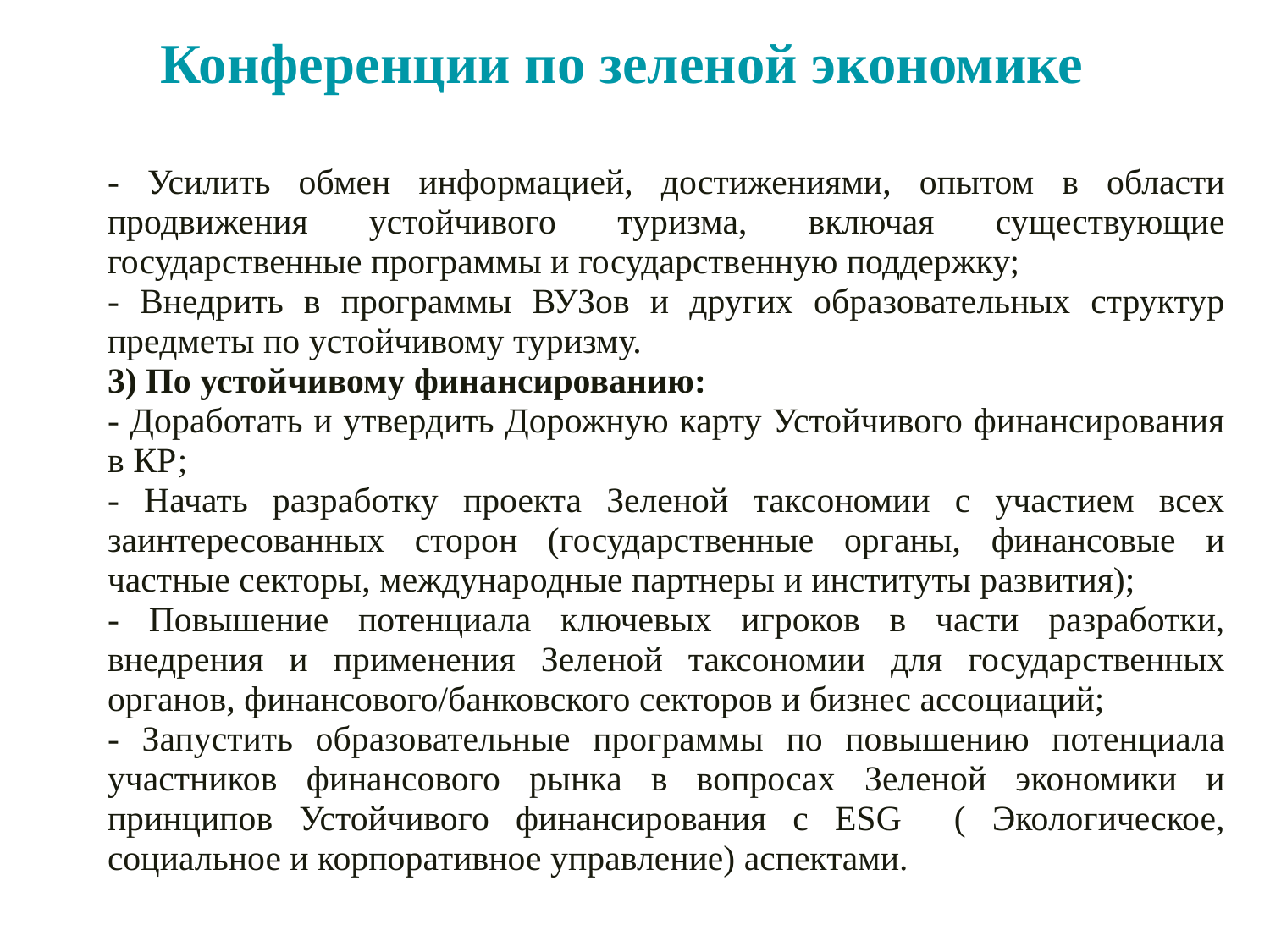

# Конференции по зеленой экономике
- Усилить обмен информацией, достижениями, опытом в области продвижения устойчивого туризма, включая существующие государственные программы и государственную поддержку;
- Внедрить в программы ВУЗов и других образовательных структур предметы по устойчивому туризму.
3) По устойчивому финансированию:
- Доработать и утвердить Дорожную карту Устойчивого финансирования в КР;
- Начать разработку проекта Зеленой таксономии с участием всех заинтересованных сторон (государственные органы, финансовые и частные секторы, международные партнеры и институты развития);
- Повышение потенциала ключевых игроков в части разработки, внедрения и применения Зеленой таксономии для государственных органов, финансового/банковского секторов и бизнес ассоциаций;
- Запустить образовательные программы по повышению потенциала участников финансового рынка в вопросах Зеленой экономики и принципов Устойчивого финансирования с ESG  ( Экологическое, социальное и корпоративное управление) аспектами.